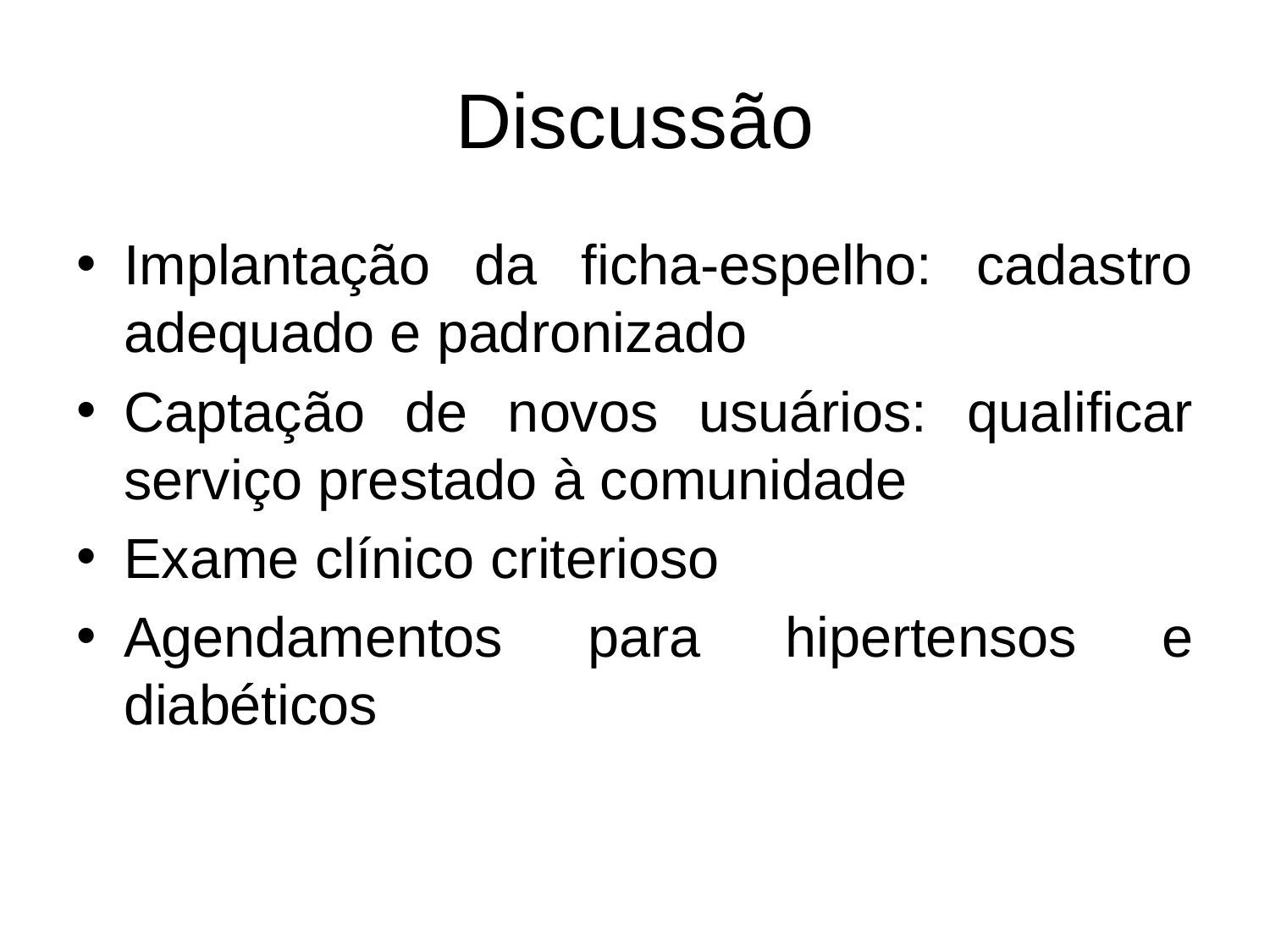

# Discussão
Implantação da ficha-espelho: cadastro adequado e padronizado
Captação de novos usuários: qualificar serviço prestado à comunidade
Exame clínico criterioso
Agendamentos para hipertensos e diabéticos